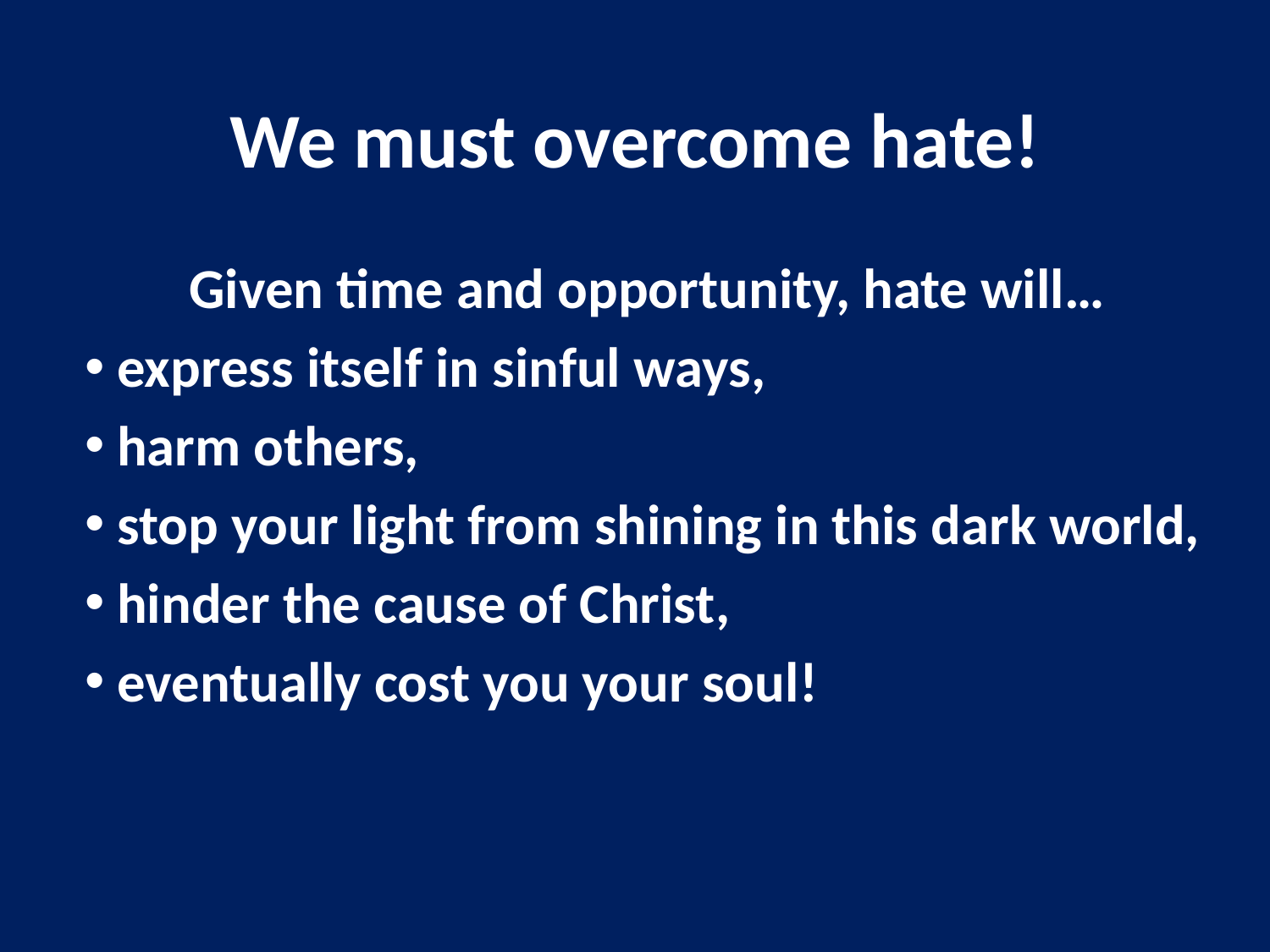

# We must overcome hate!
Given time and opportunity, hate will…
express itself in sinful ways,
harm others,
stop your light from shining in this dark world,
hinder the cause of Christ,
eventually cost you your soul!